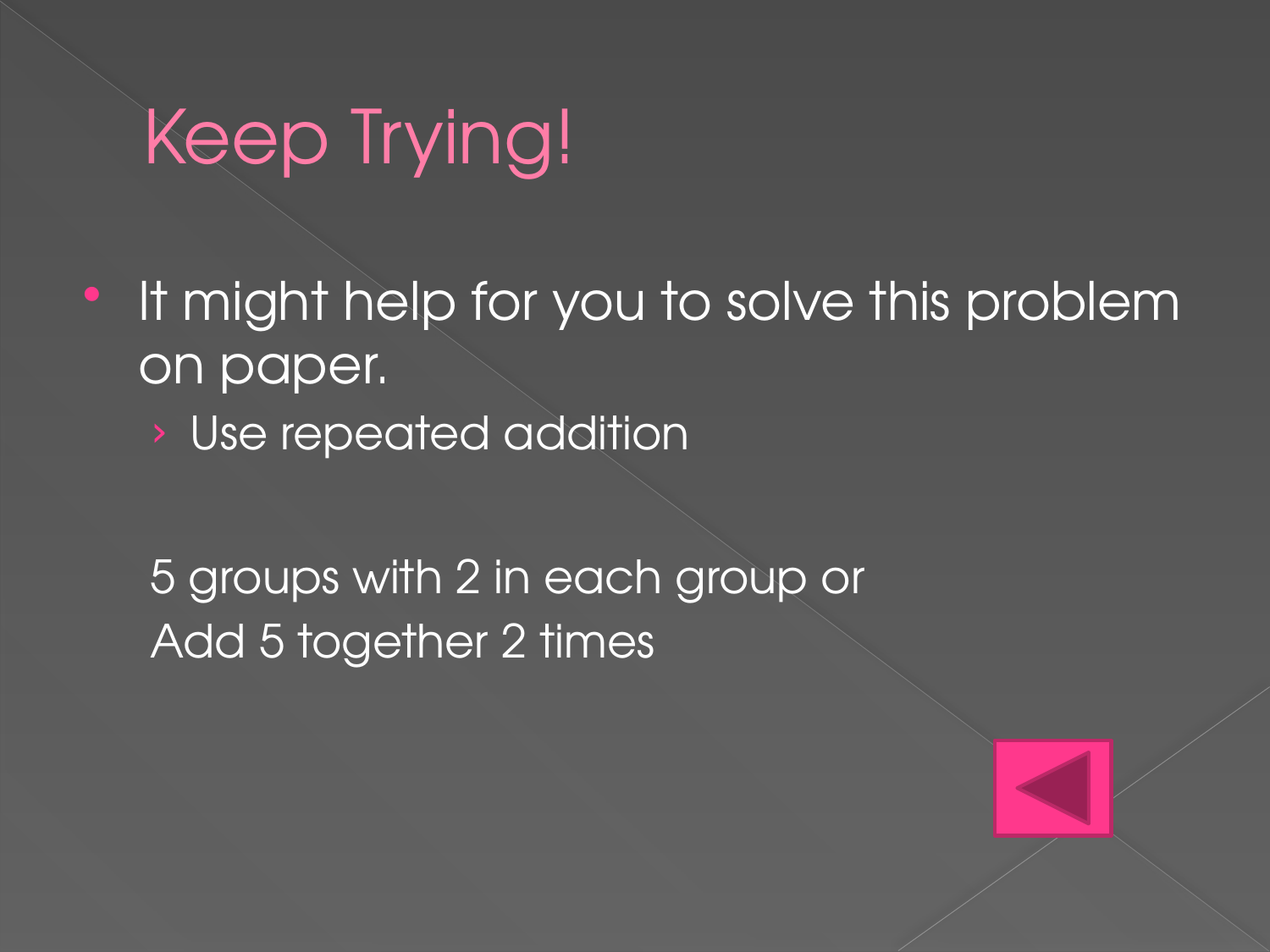

# Keep Trying!
It might help for you to solve this problem on paper.
Use repeated addition

5 groups with 2 in each group or
Add 5 together 2 times